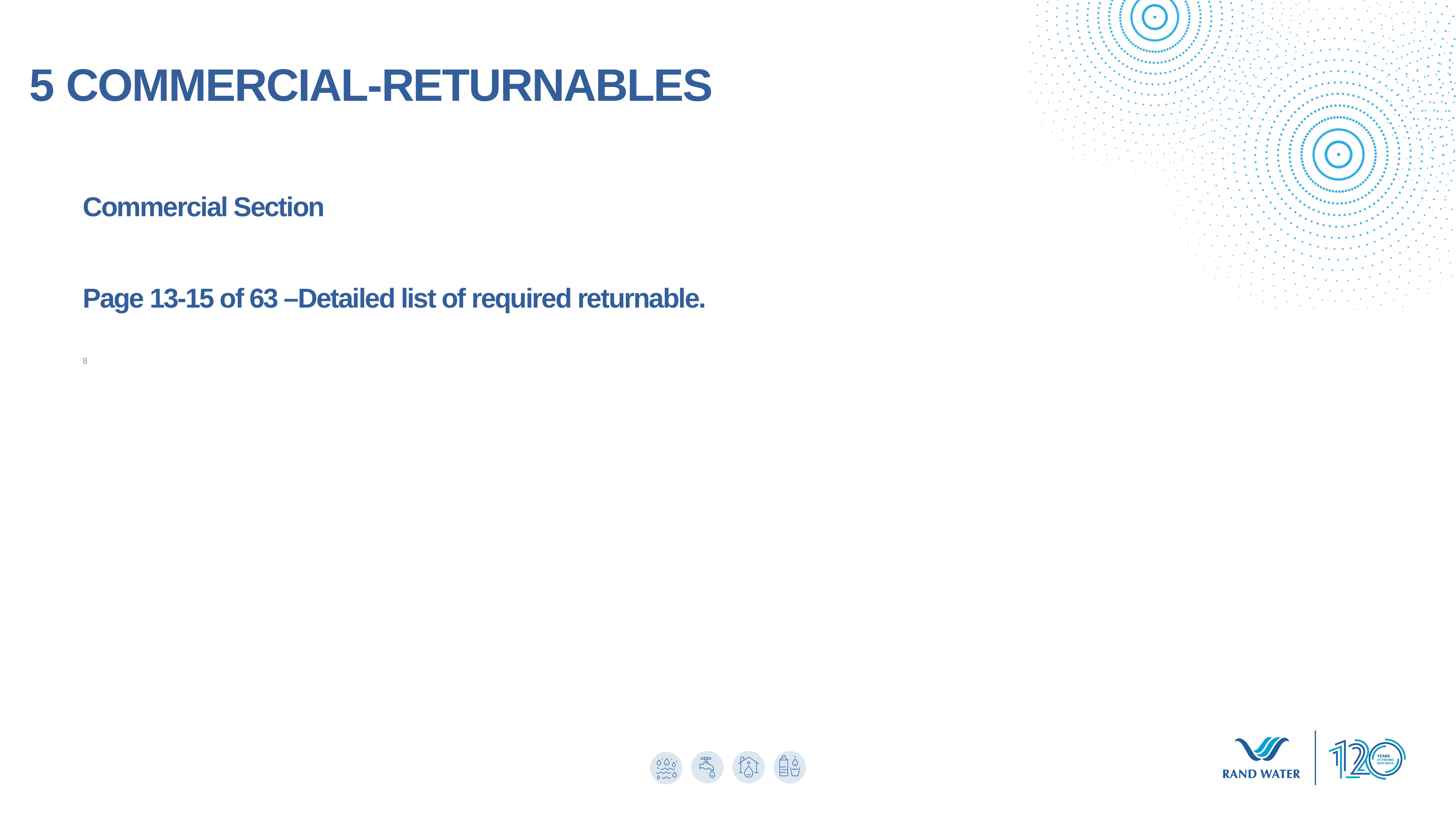

5 COMMERCIAL-RETURNABLES

Commercial Section

Page 13-15 of 63 –Detailed list of required returnable.

8